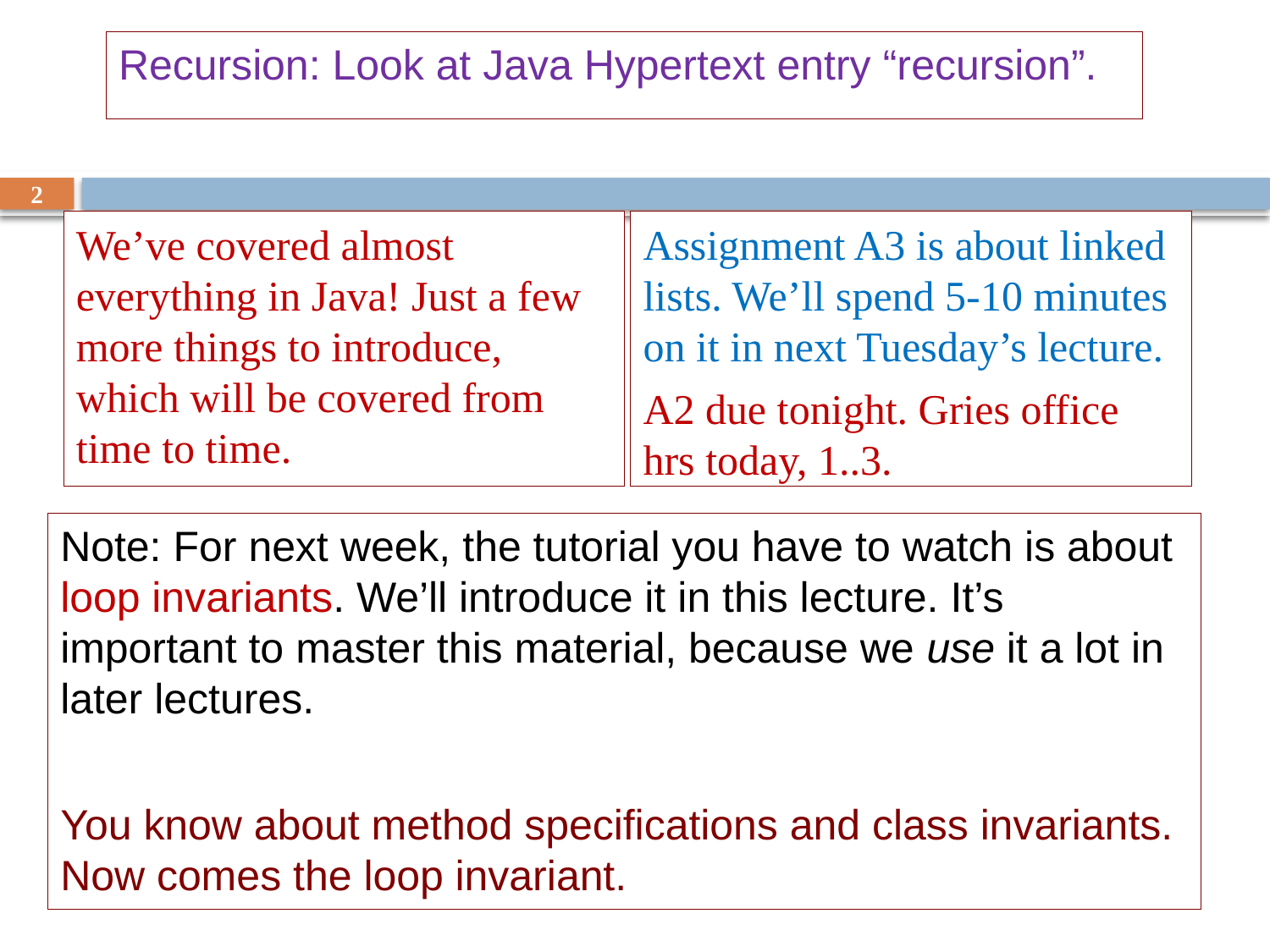

Recursion: Look at Java Hypertext entry “recursion”.

2
We’ve covered almost everything in Java! Just a few more things to introduce, which will be covered from time to time.
Assignment A3 is about linked lists. We’ll spend 5-10 minutes on it in next Tuesday’s lecture.
A2 due tonight. Gries office hrs today, 1..3.
Note: For next week, the tutorial you have to watch is about loop invariants. We’ll introduce it in this lecture. It’s important to master this material, because we use it a lot in later lectures.

You know about method specifications and class invariants. Now comes the loop invariant.